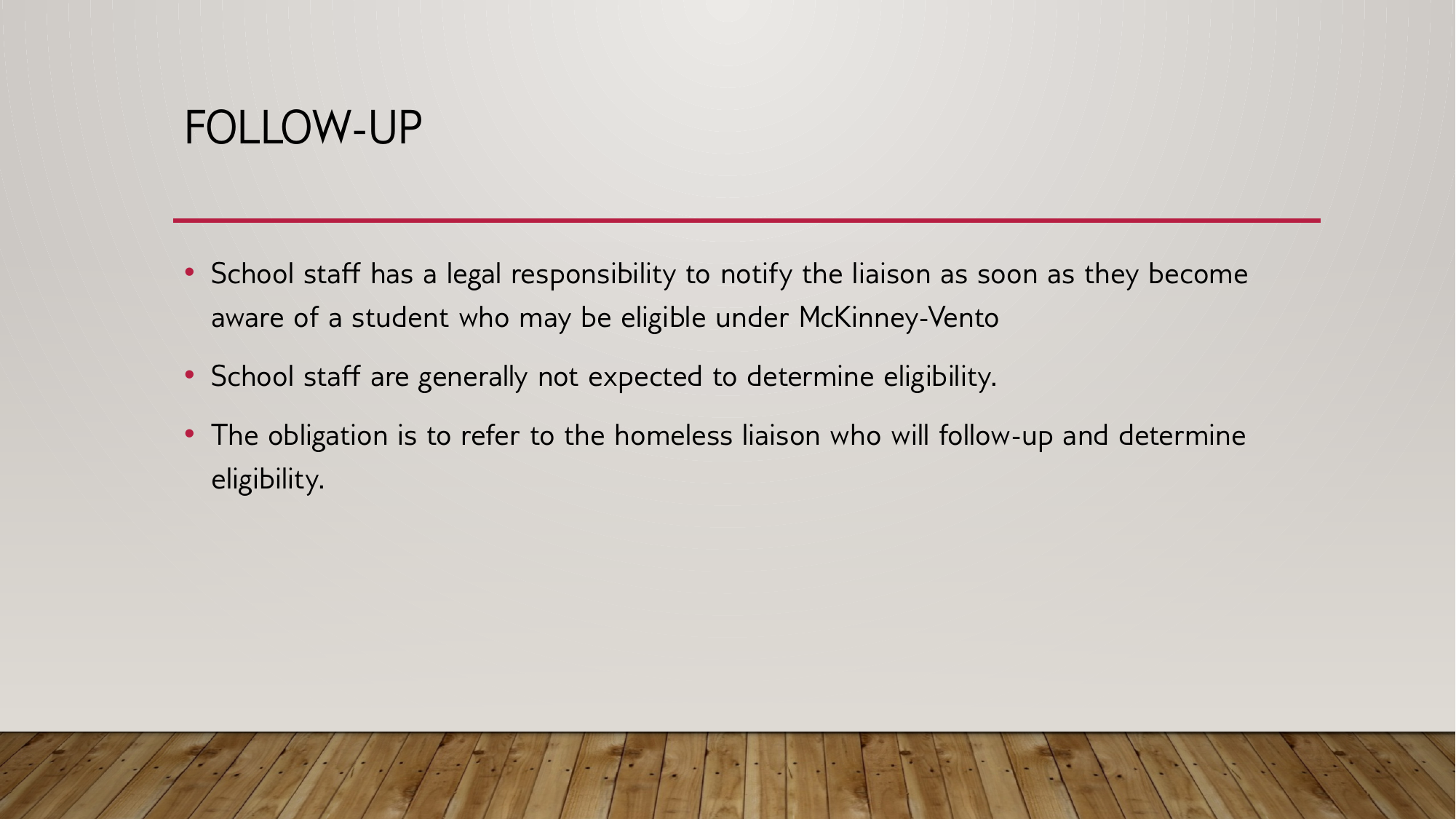

# Follow-up
School staff has a legal responsibility to notify the liaison as soon as they become aware of a student who may be eligible under McKinney-Vento
School staff are generally not expected to determine eligibility.
The obligation is to refer to the homeless liaison who will follow-up and determine eligibility.